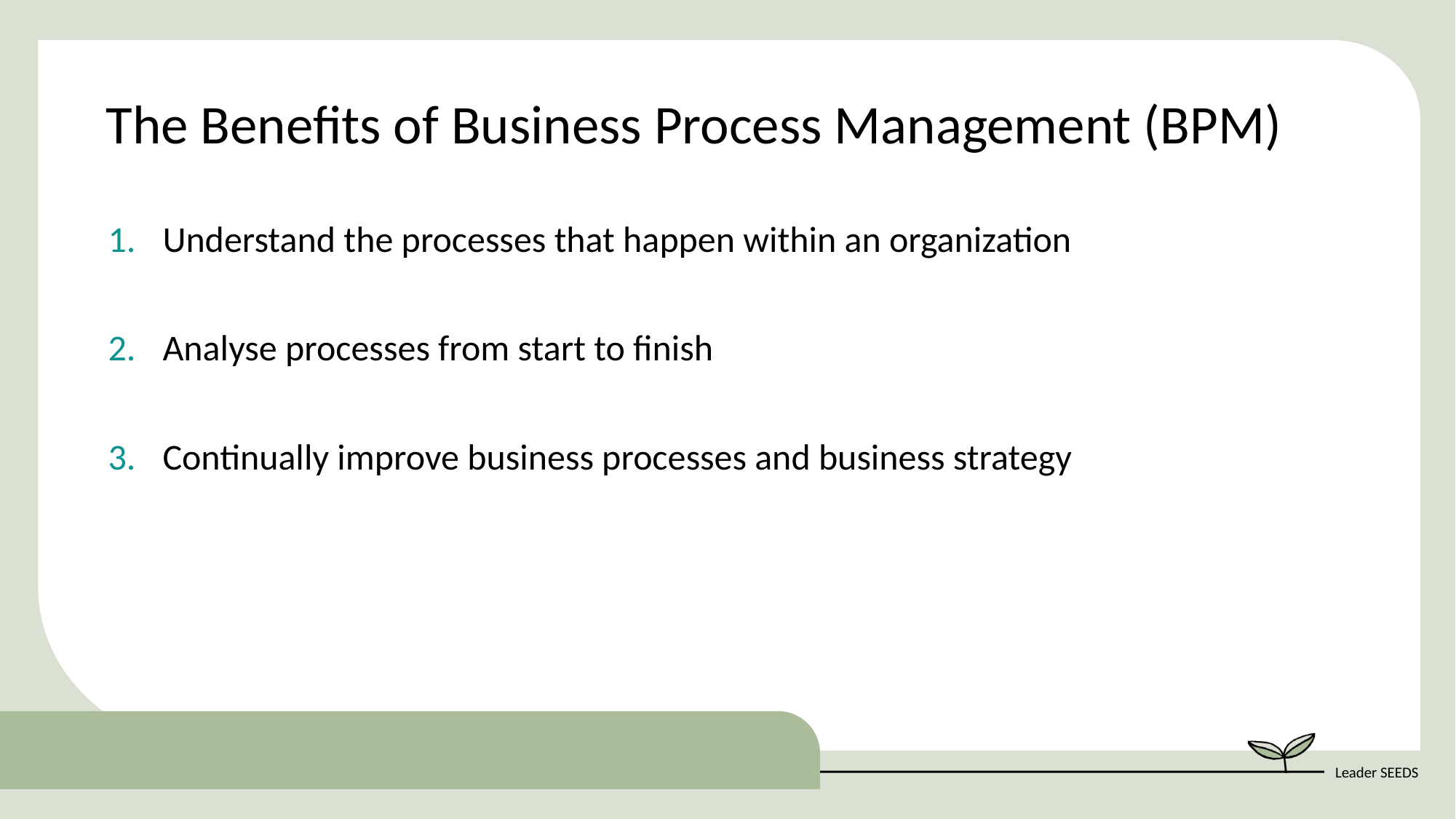

The Benefits of Business Process Management (BPM)
Understand the processes that happen within an organization

Analyse processes from start to finish

Continually improve business processes and business strategy